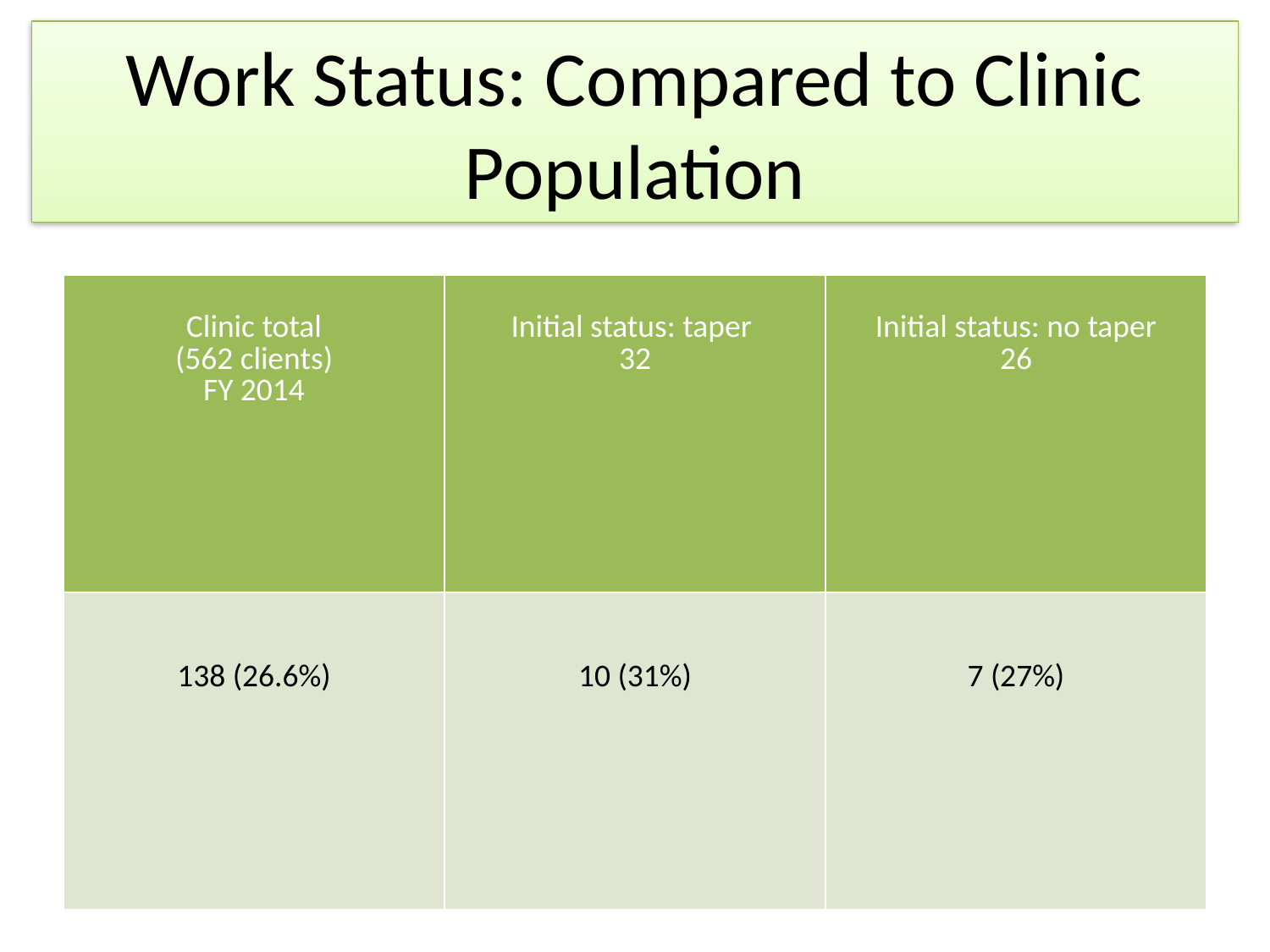

# Work Status: Compared to Clinic Population
| Clinic total (562 clients) FY 2014 | Initial status: taper 32 | Initial status: no taper 26 |
| --- | --- | --- |
| 138 (26.6%) | 10 (31%) | 7 (27%) |